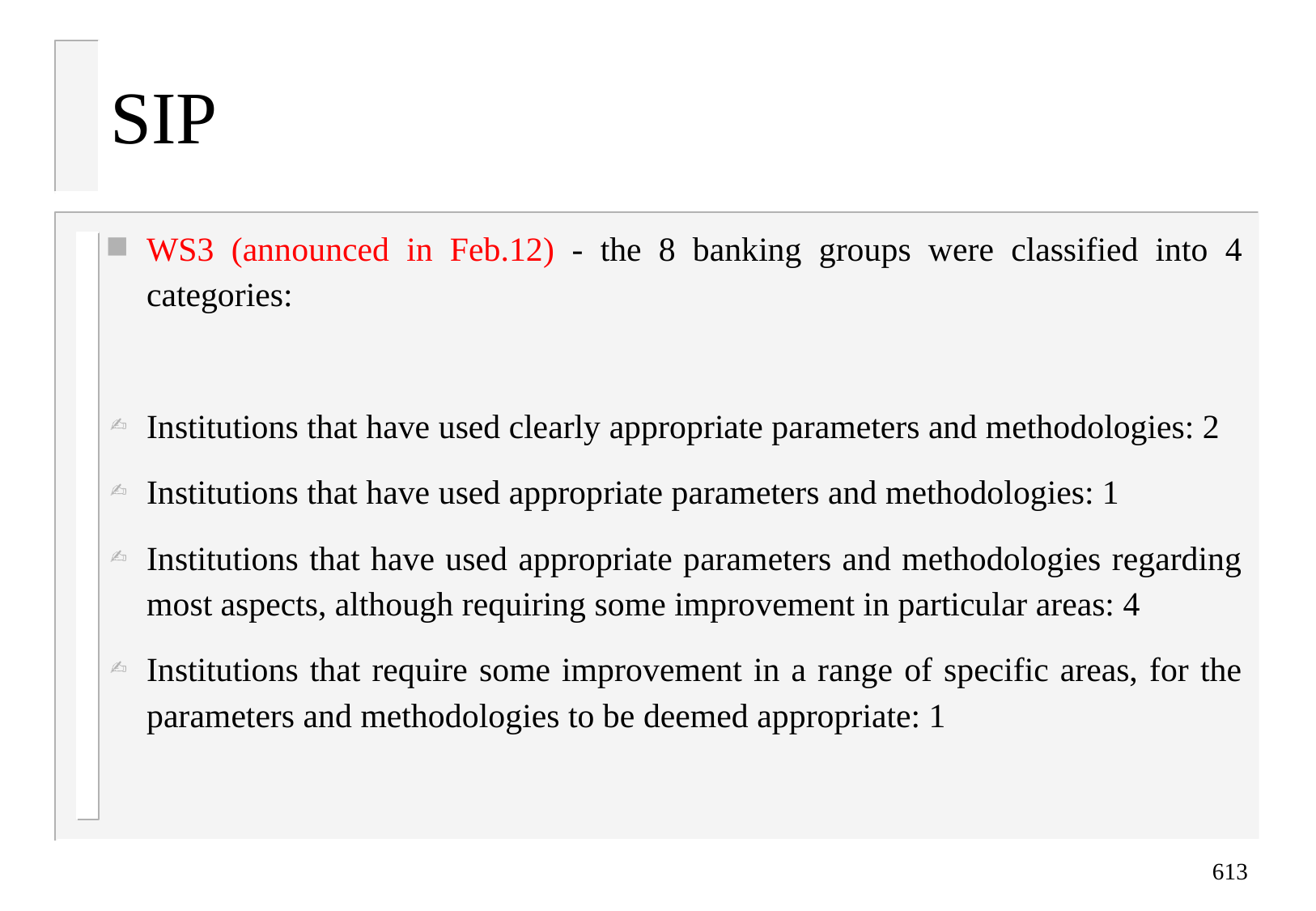

SIP
WS3 (announced in Feb.12) - the 8 banking groups were classified into 4 categories:

Institutions that have used clearly appropriate parameters and methodologies: 2
Institutions that have used appropriate parameters and methodologies: 1
Institutions that have used appropriate parameters and methodologies regarding most aspects, although requiring some improvement in particular areas: 4
Institutions that require some improvement in a range of specific areas, for the parameters and methodologies to be deemed appropriate: 1
613